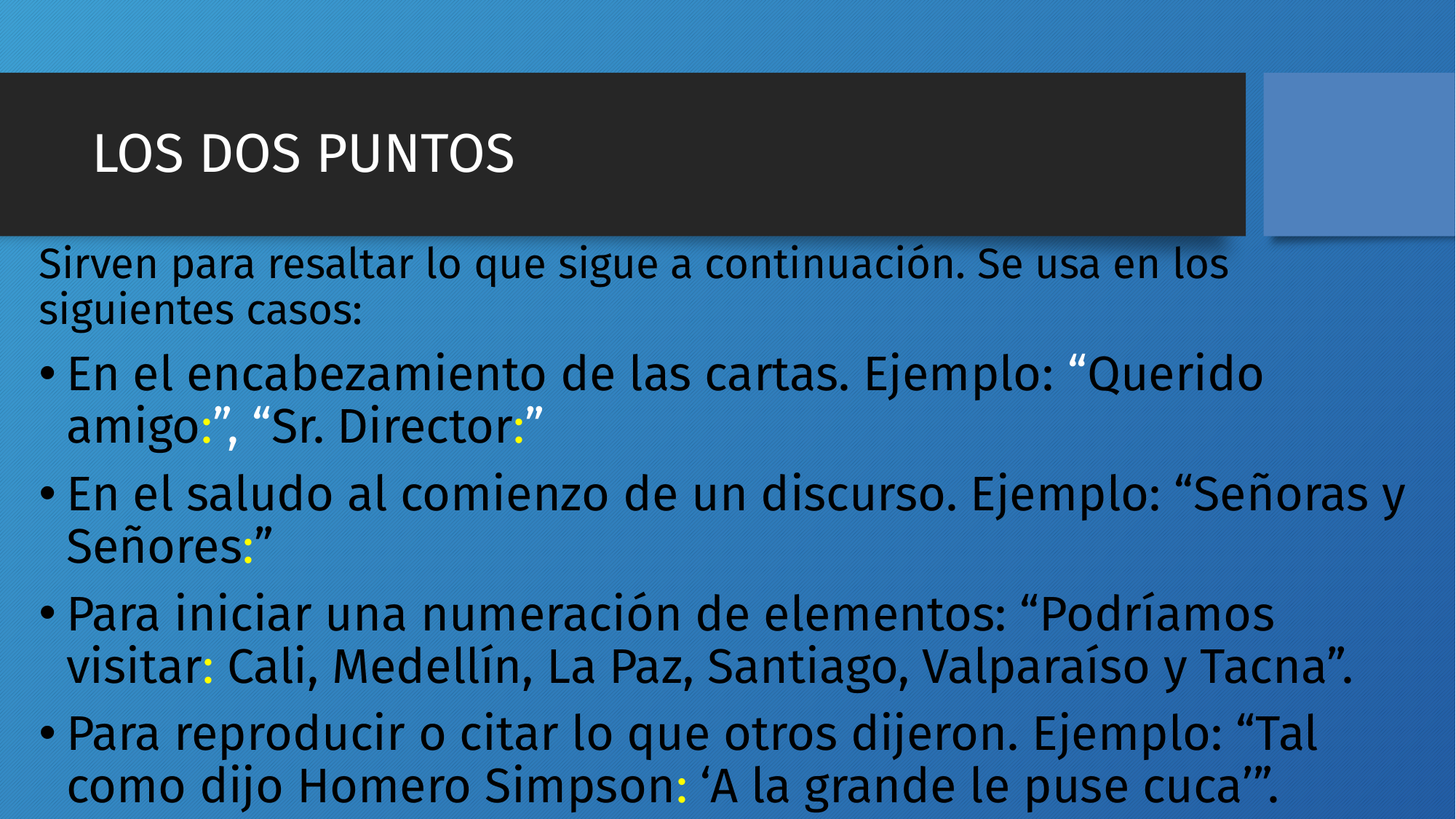

# LOS DOS PUNTOS
Sirven para resaltar lo que sigue a continuación. Se usa en los siguientes casos:
En el encabezamiento de las cartas. Ejemplo: “Querido amigo:”, “Sr. Director:”
En el saludo al comienzo de un discurso. Ejemplo: “Señoras y Señores:”
Para iniciar una numeración de elementos: “Podríamos visitar: Cali, Medellín, La Paz, Santiago, Valparaíso y Tacna”.
Para reproducir o citar lo que otros dijeron. Ejemplo: “Tal como dijo Homero Simpson: ‘A la grande le puse cuca’”.